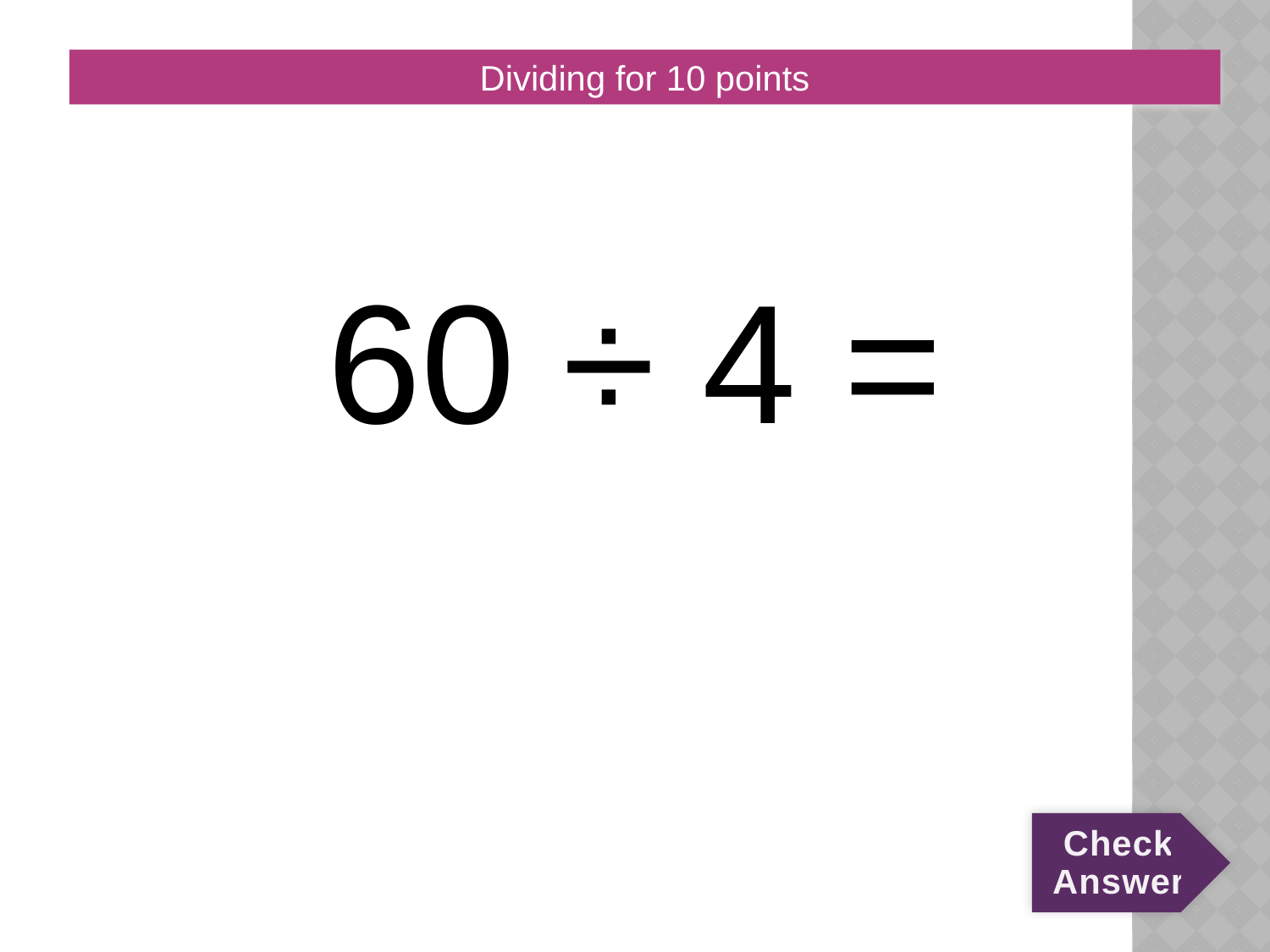

# 2:10:Q
Dividing for 10 points
60 ÷ 4 =
Check Answer